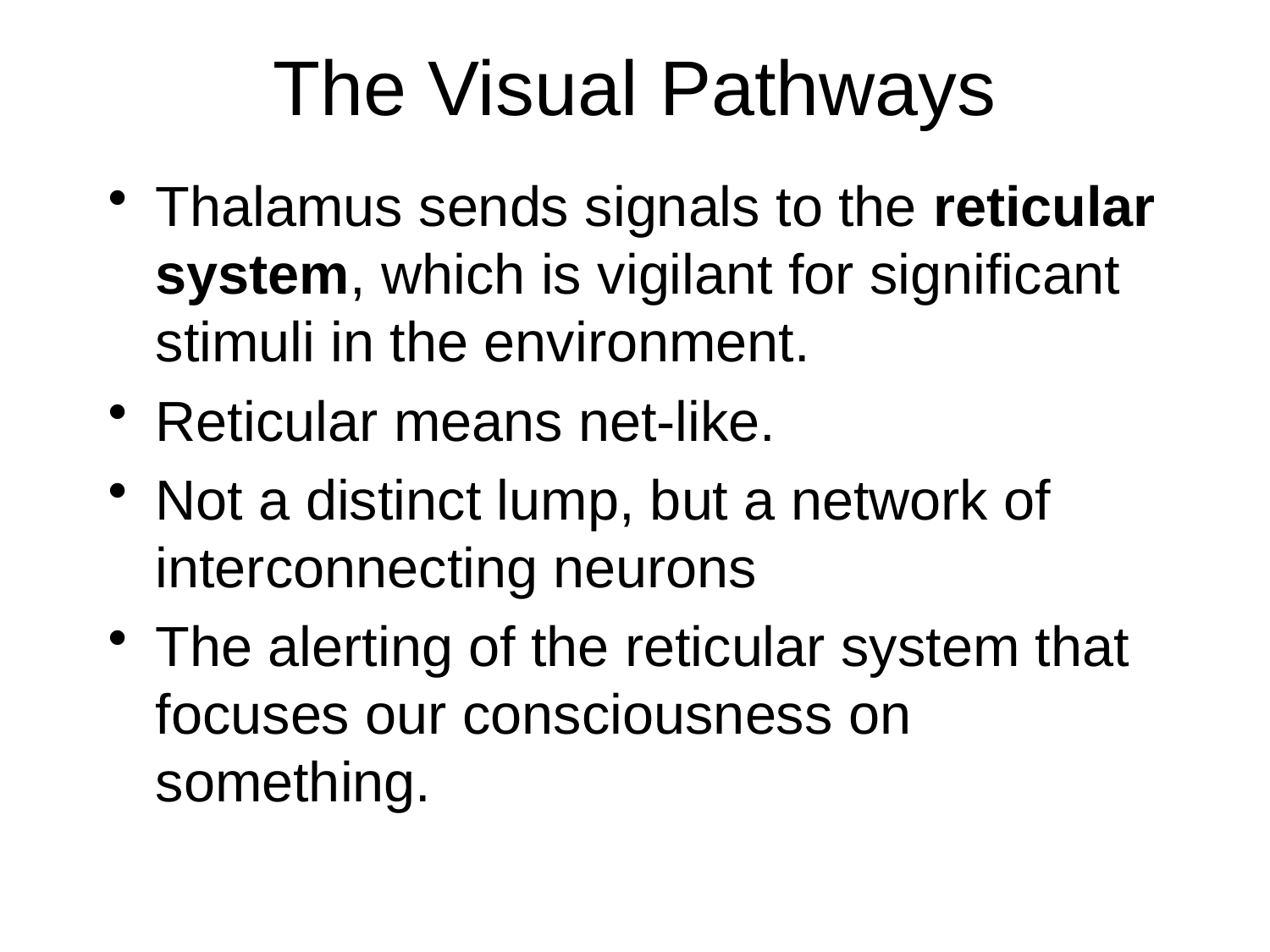

# The Visual Pathways
Thalamus sends signals to the reticular system, which is vigilant for significant stimuli in the environment.
Reticular means net-like.
Not a distinct lump, but a network of interconnecting neurons
The alerting of the reticular system that focuses our consciousness on something.